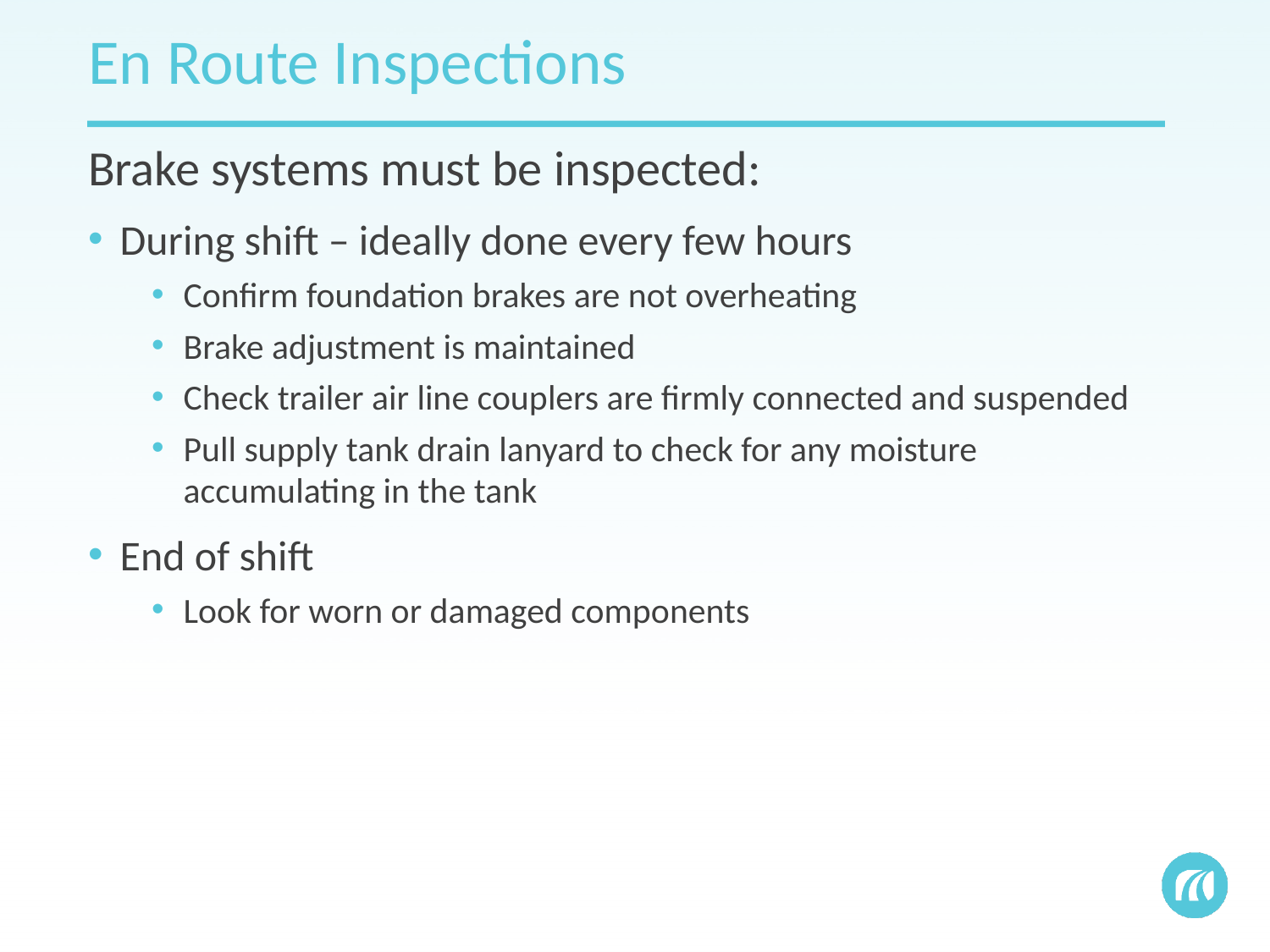

# En Route Inspections
Brake systems must be inspected:
During shift – ideally done every few hours
Confirm foundation brakes are not overheating
Brake adjustment is maintained
Check trailer air line couplers are firmly connected and suspended
Pull supply tank drain lanyard to check for any moisture accumulating in the tank
End of shift
Look for worn or damaged components